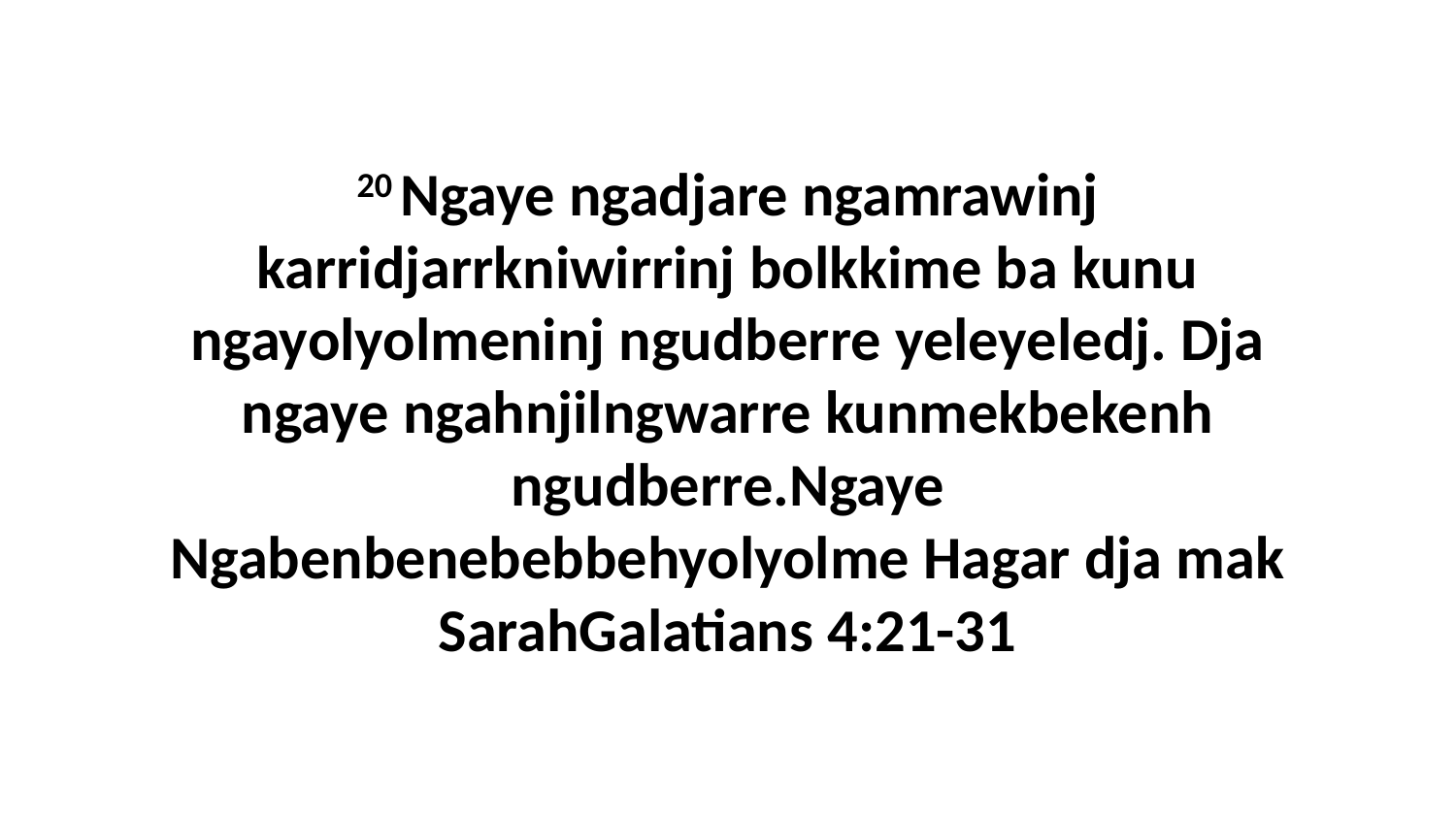

20 Ngaye ngadjare ngamrawinj karridjarrkniwirrinj bolkkime ba kunu ngayolyolmeninj ngudberre yeleyeledj. Dja ngaye ngahnjilngwarre kunmekbekenh ngudberre.Ngaye Ngabenbenebebbehyolyolme Hagar dja mak SarahGalatians 4:21-31